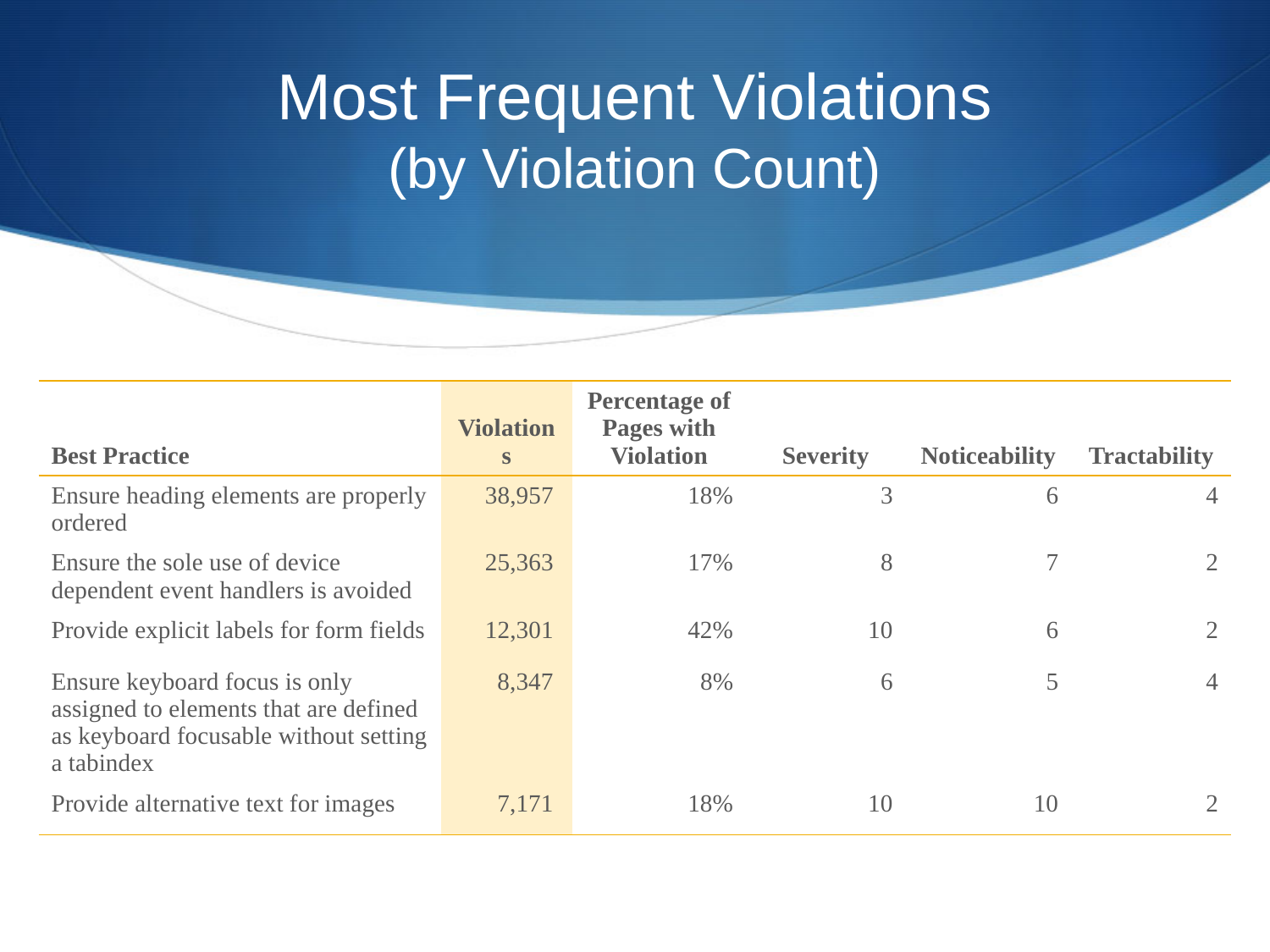

# Most Frequent Violations (by Violation Count)
| Best Practice | Violations | Percentage of Pages with Violation | Severity | Noticeability | Tractability |
| --- | --- | --- | --- | --- | --- |
| Ensure heading elements are properly ordered | 38,957 | 18% | 3 | 6 | 4 |
| Ensure the sole use of device dependent event handlers is avoided | 25,363 | 17% | 8 | 7 | 2 |
| Provide explicit labels for form fields | 12,301 | 42% | 10 | 6 | 2 |
| Ensure keyboard focus is only assigned to elements that are defined as keyboard focusable without setting a tabindex | 8,347 | 8% | 6 | 5 | 4 |
| Provide alternative text for images | 7,171 | 18% | 10 | 10 | 2 |